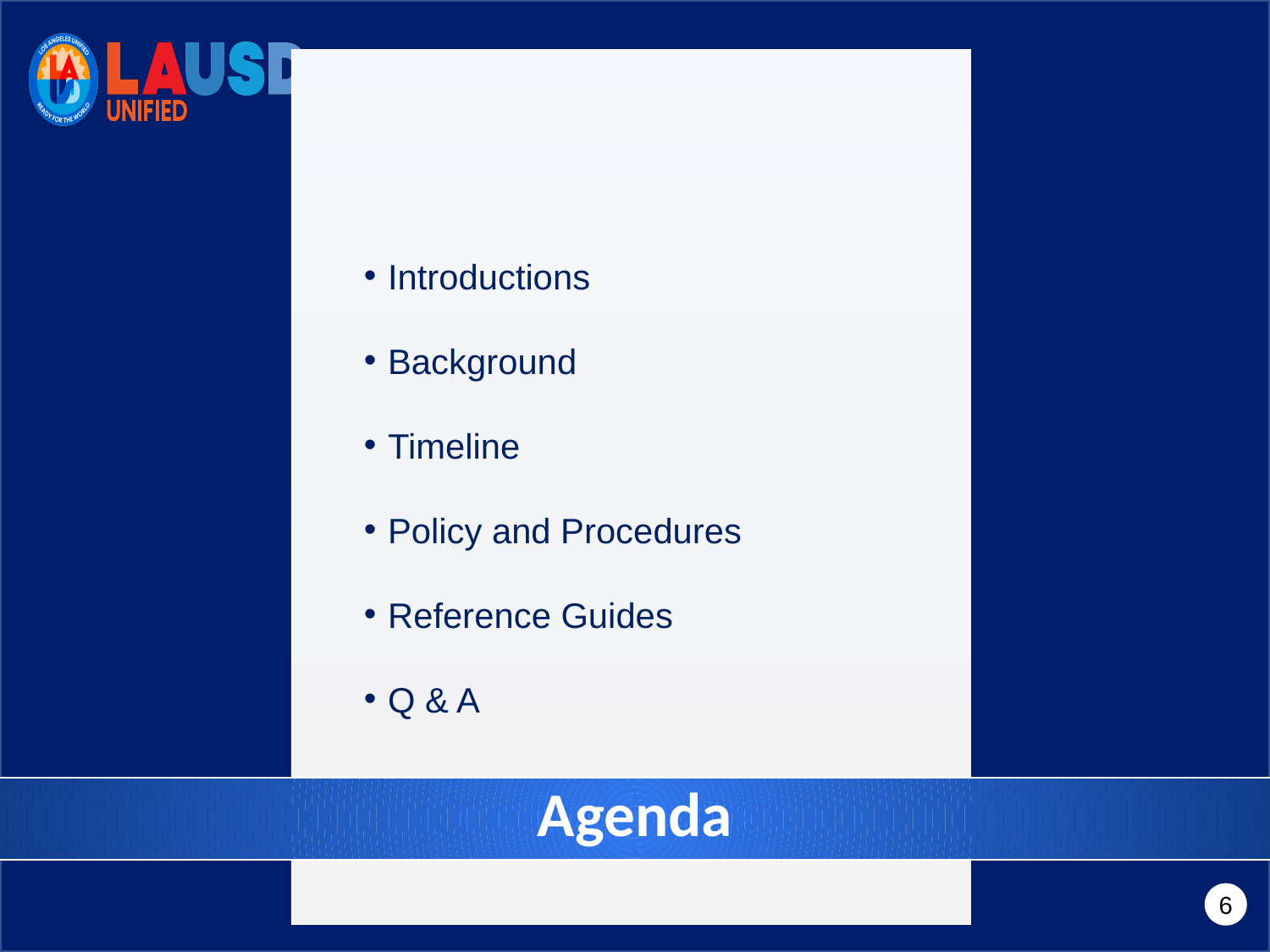

Introductions

Background

Timeline

Policy and Procedures

Reference Guides

Q & A

Agenda
6